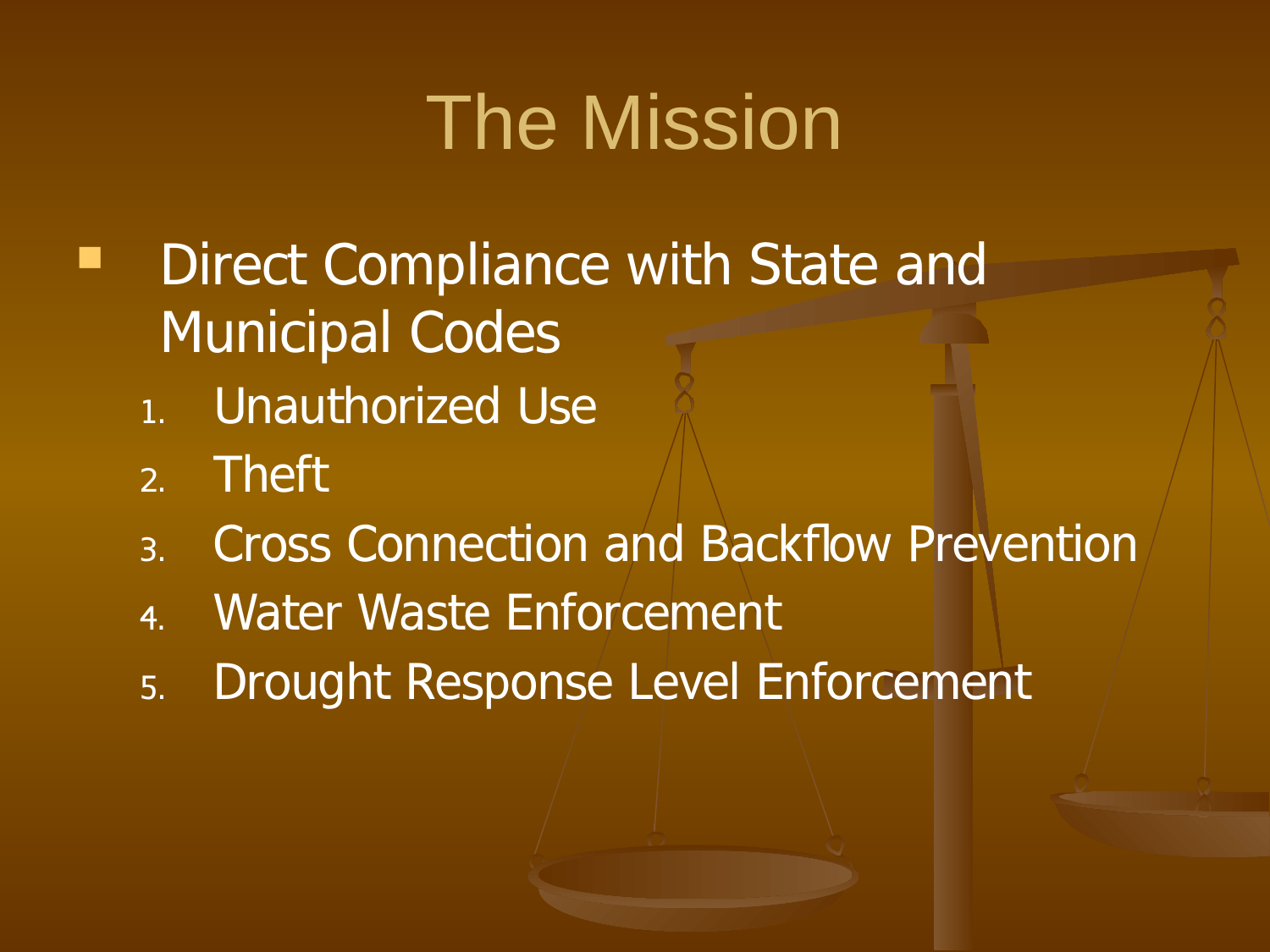

# The Mission
Direct Compliance with State and Municipal Codes
Unauthorized Use
Theft
Cross Connection and Backflow Prevention
Water Waste Enforcement
Drought Response Level Enforcement